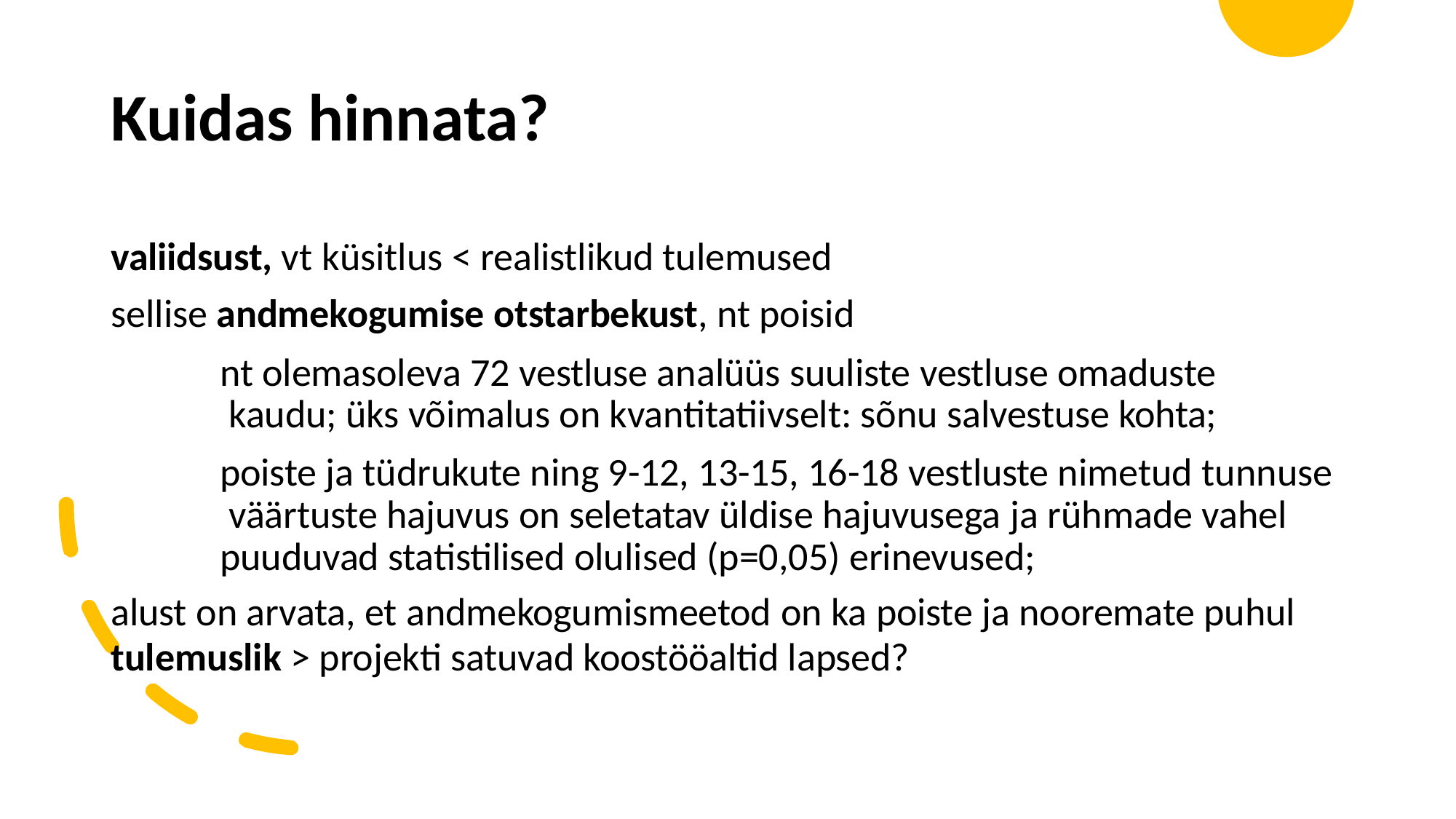

# Kuidas hinnata?
valiidsust, vt küsitlus < realistlikud tulemused  sellise andmekogumise otstarbekust, nt poisid
nt olemasoleva 72 vestluse analüüs suuliste vestluse omaduste  kaudu; üks võimalus on kvantitatiivselt: sõnu salvestuse kohta;
poiste ja tüdrukute ning 9-12, 13-15, 16-18 vestluste nimetud tunnuse  väärtuste hajuvus on seletatav üldise hajuvusega ja rühmade vahel  puuduvad statistilised olulised (p=0,05) erinevused;
alust on arvata, et andmekogumismeetod on ka poiste ja nooremate puhul
tulemuslik > projekti satuvad koostööaltid lapsed?